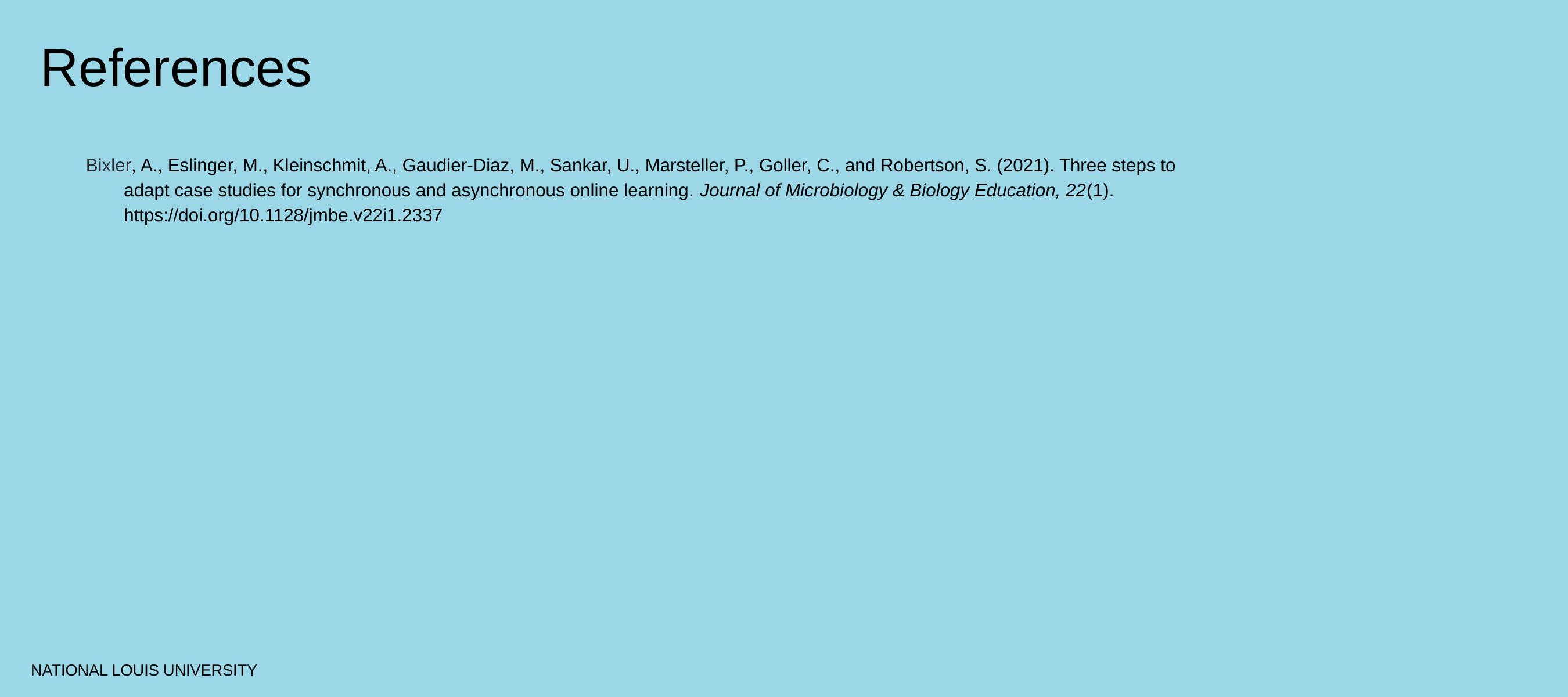

References
Bixler, A., Eslinger, M., Kleinschmit, A., Gaudier-Diaz, M., Sankar, U., Marsteller, P., Goller, C., and Robertson, S. (2021). Three steps to adapt case studies for synchronous and asynchronous online learning. Journal of Microbiology & Biology Education, 22(1). https://doi.org/10.1128/jmbe.v22i1.2337